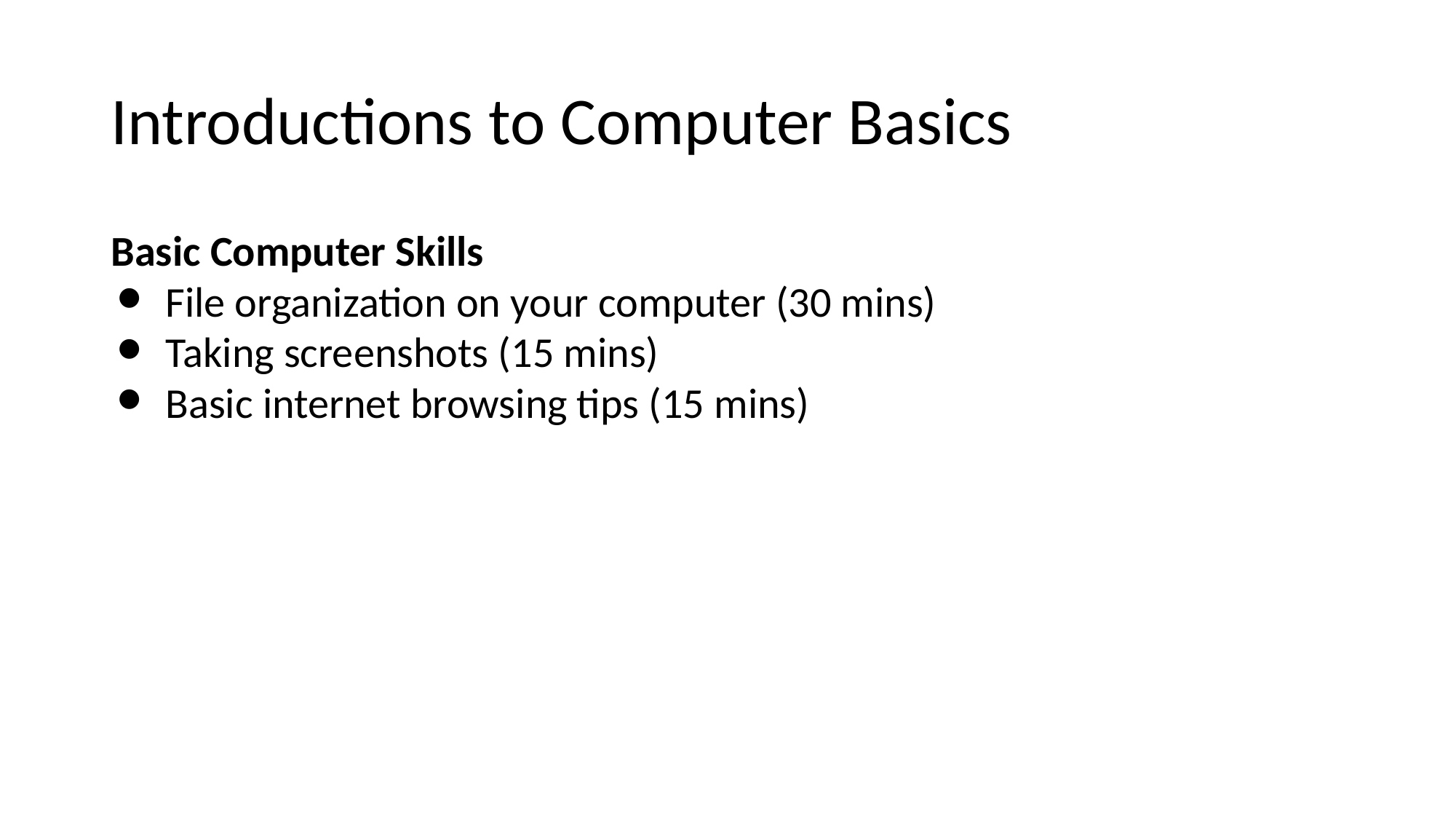

# Introductions to Computer Basics
Basic Computer Skills
File organization on your computer (30 mins)
Taking screenshots (15 mins)
Basic internet browsing tips (15 mins)